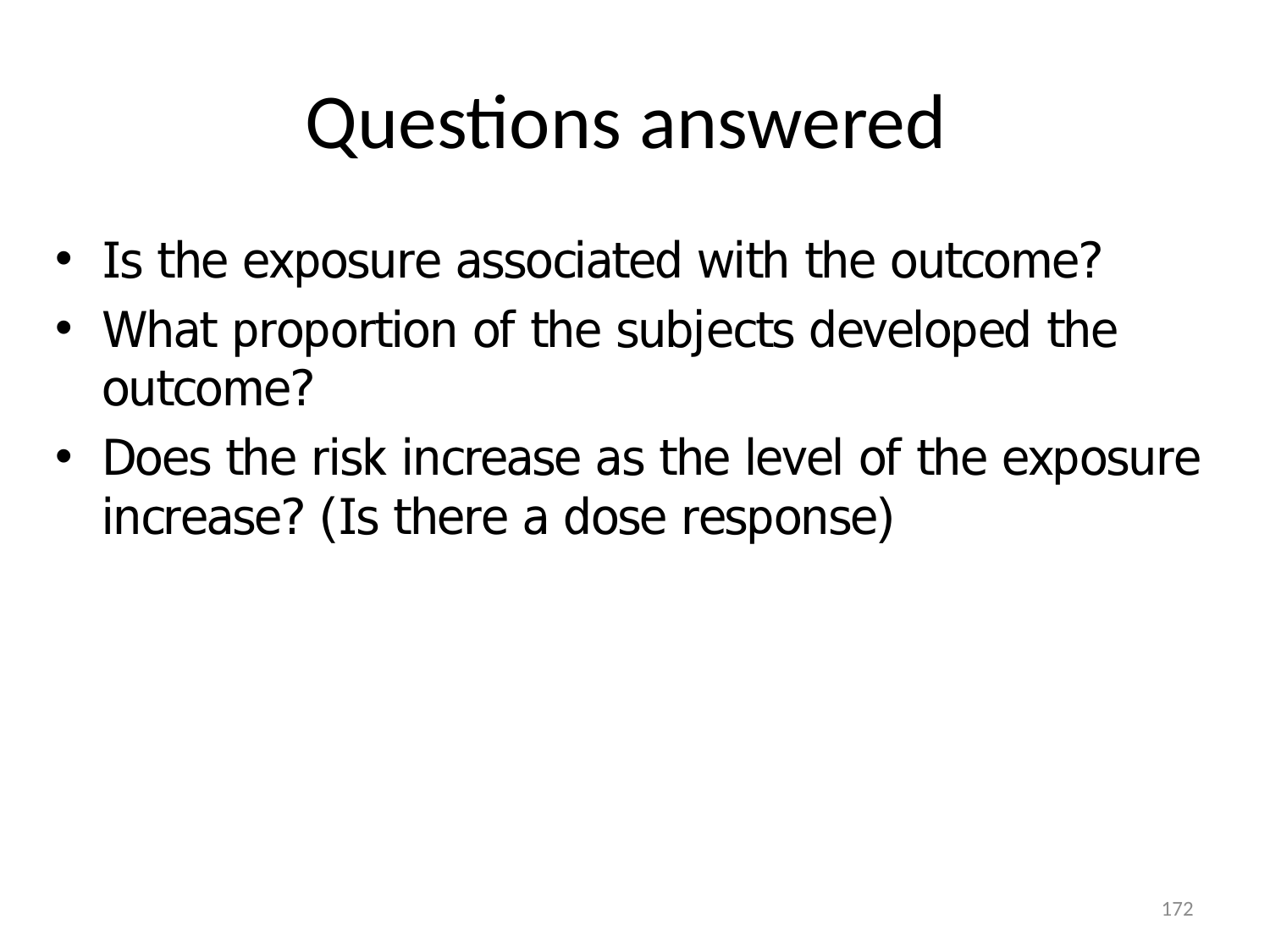

# Questions answered
Is the exposure associated with the outcome?
What proportion of the subjects developed the outcome?
Does the risk increase as the level of the exposure increase? (Is there a dose response)

172